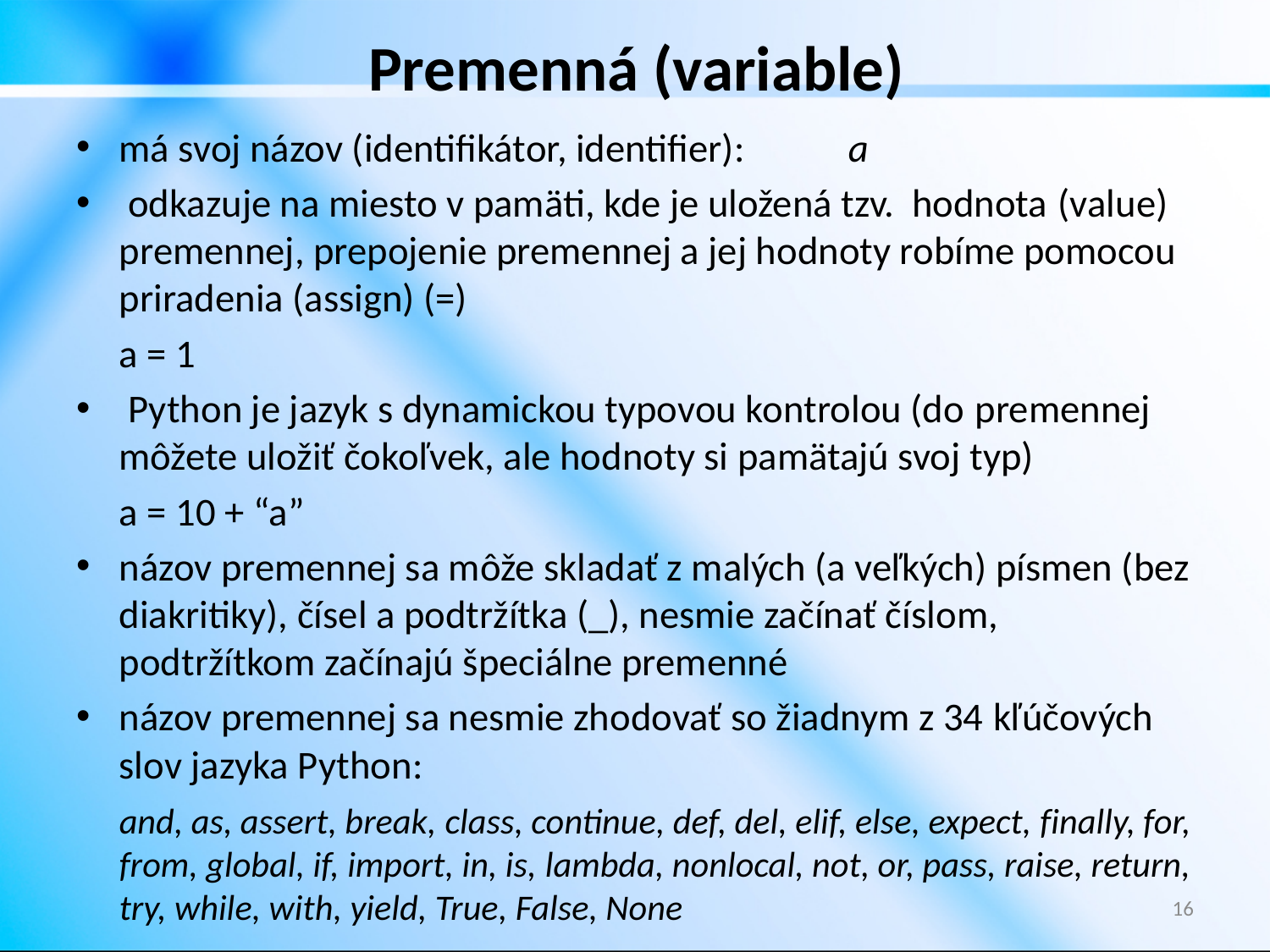

# Premenná (variable)
má svoj názov (identifikátor, identifier): 	  a
 odkazuje na miesto v pamäti, kde je uložená tzv.  hodnota (value) premennej, prepojenie premennej a jej hodnoty robíme pomocou priradenia (assign) (=)
		a = 1
 Python je jazyk s dynamickou typovou kontrolou (do premennej môžete uložiť čokoľvek, ale hodnoty si pamätajú svoj typ)
		a = 10 + “a”
názov premennej sa môže skladať z malých (a veľkých) písmen (bez diakritiky), čísel a podtržítka (_), nesmie začínať číslom, podtržítkom začínajú špeciálne premenné
názov premennej sa nesmie zhodovať so žiadnym z 34 kľúčových slov jazyka Python:
	and, as, assert, break, class, continue, def, del, elif, else, expect, finally, for, from, global, if, import, in, is, lambda, nonlocal, not, or, pass, raise, return, try, while, with, yield, True, False, None
16